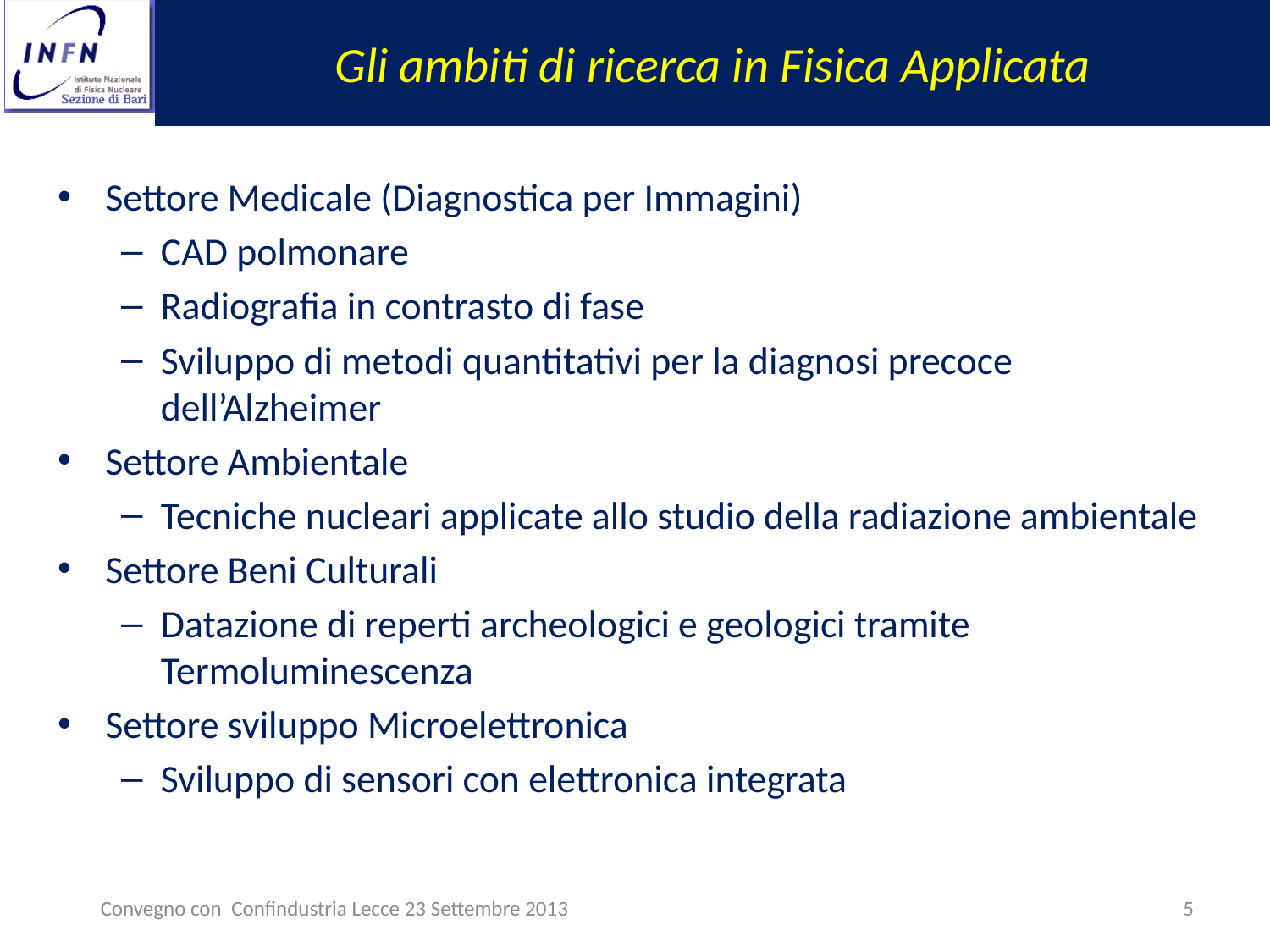

# Gli ambiti di ricerca in Fisica Applicata
Settore Medicale (Diagnostica per Immagini)
CAD polmonare
Radiografia in contrasto di fase
Sviluppo di metodi quantitativi per la diagnosi precoce dell’Alzheimer
Settore Ambientale
Tecniche nucleari applicate allo studio della radiazione ambientale
Settore Beni Culturali
Datazione di reperti archeologici e geologici tramite Termoluminescenza
Settore sviluppo Microelettronica
Sviluppo di sensori con elettronica integrata

Convegno con  Confindustria Lecce 23 Settembre 2013
5